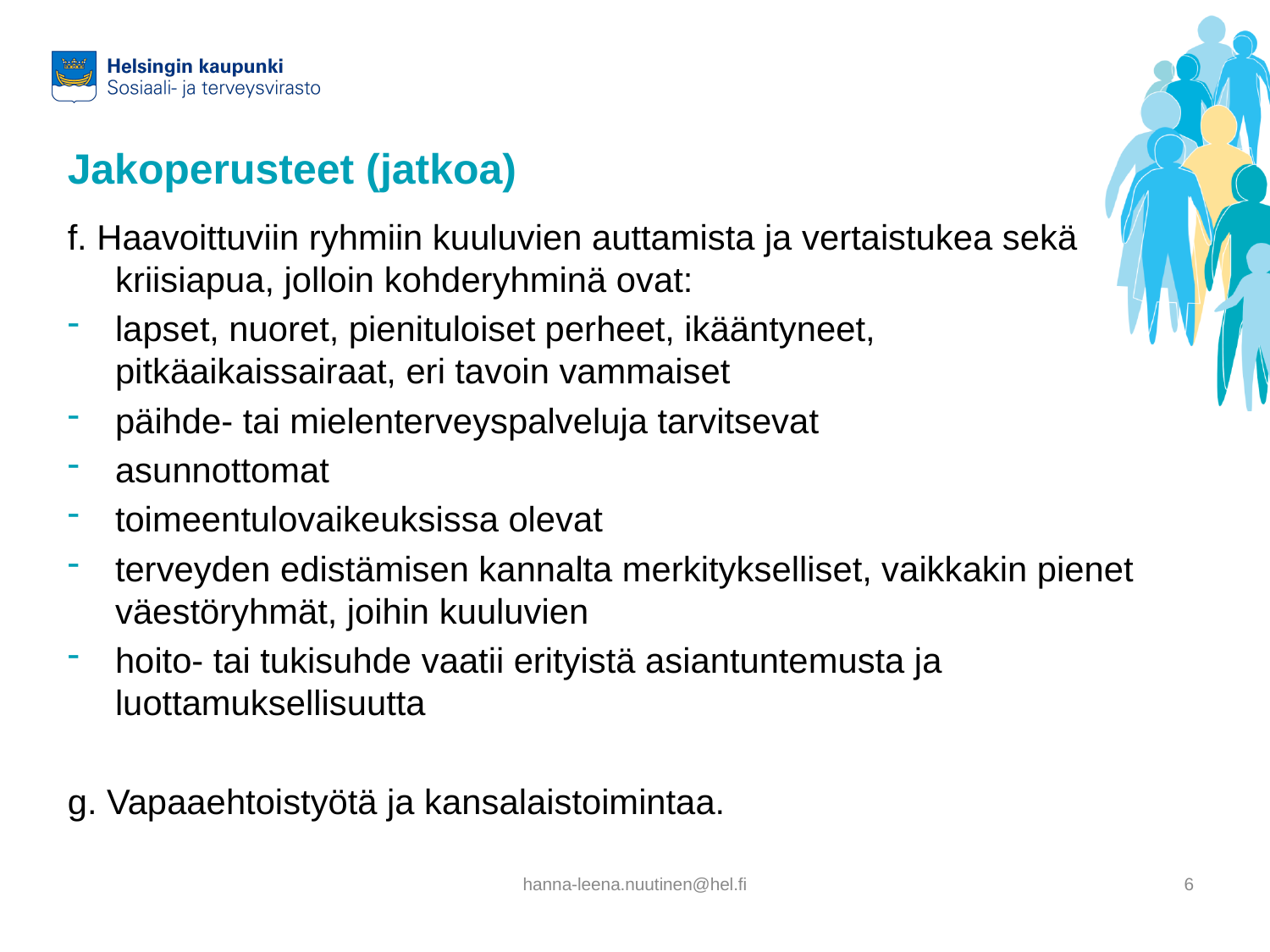

# Jakoperusteet (jatkoa)
f. Haavoittuviin ryhmiin kuuluvien auttamista ja vertaistukea sekä kriisiapua, jolloin kohderyhminä ovat:
lapset, nuoret, pienituloiset perheet, ikääntyneet, pitkäaikaissairaat, eri tavoin vammaiset
päihde- tai mielenterveyspalveluja tarvitsevat
asunnottomat
toimeentulovaikeuksissa olevat
terveyden edistämisen kannalta merkitykselliset, vaikkakin pienet väestöryhmät, joihin kuuluvien
hoito- tai tukisuhde vaatii erityistä asiantuntemusta ja luottamuksellisuutta

g. Vapaaehtoistyötä ja kansalaistoimintaa.

hanna-leena.nuutinen@hel.fi
6